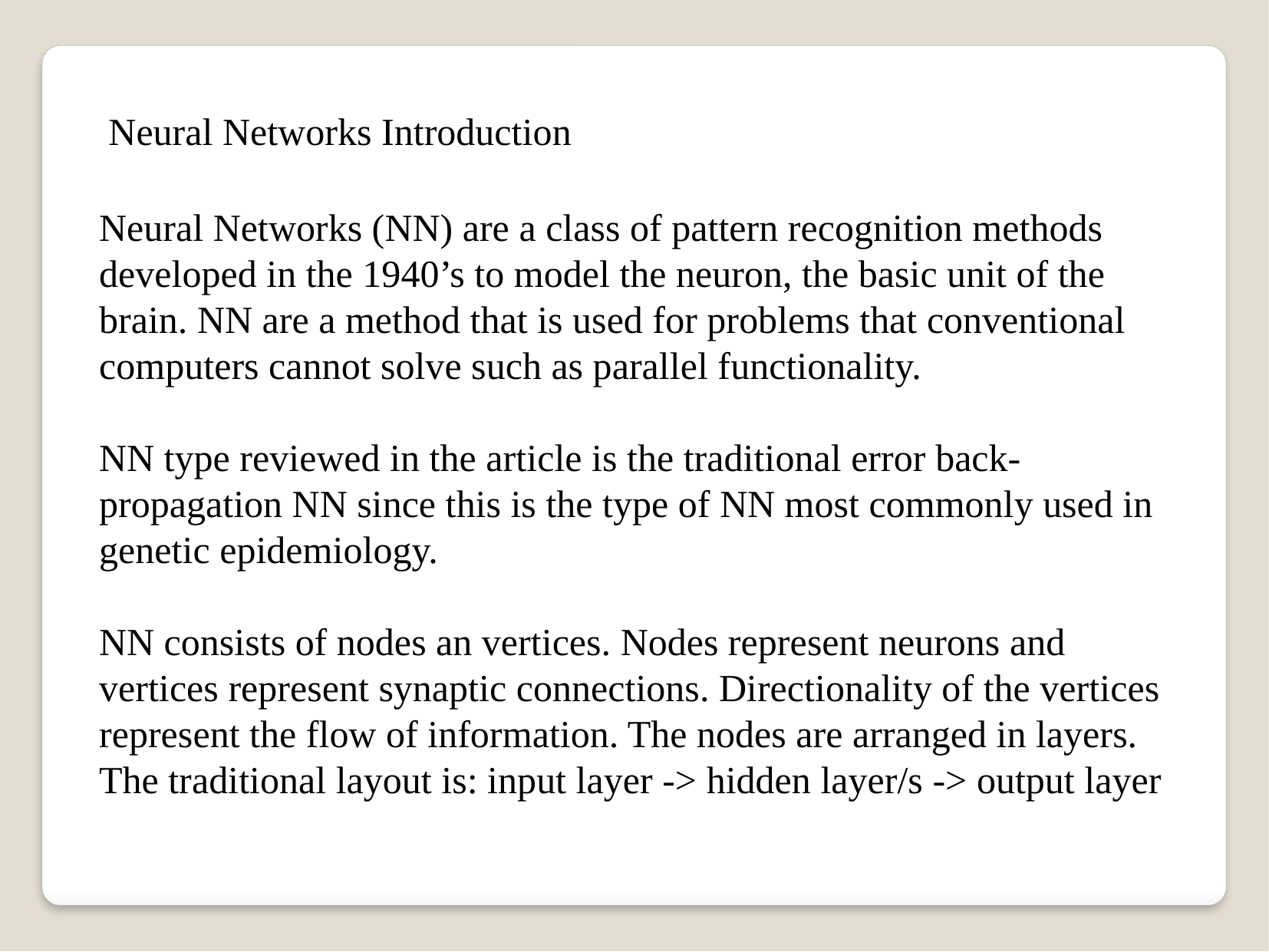

Neural Networks Introduction
Neural Networks (NN) are a class of pattern recognition methods developed in the 1940’s to model the neuron, the basic unit of the brain. NN are a method that is used for problems that conventional computers cannot solve such as parallel functionality.

NN type reviewed in the article is the traditional error back-propagation NN since this is the type of NN most commonly used in genetic epidemiology.

NN consists of nodes an vertices. Nodes represent neurons and vertices represent synaptic connections. Directionality of the vertices represent the flow of information. The nodes are arranged in layers. The traditional layout is: input layer -> hidden layer/s -> output layer